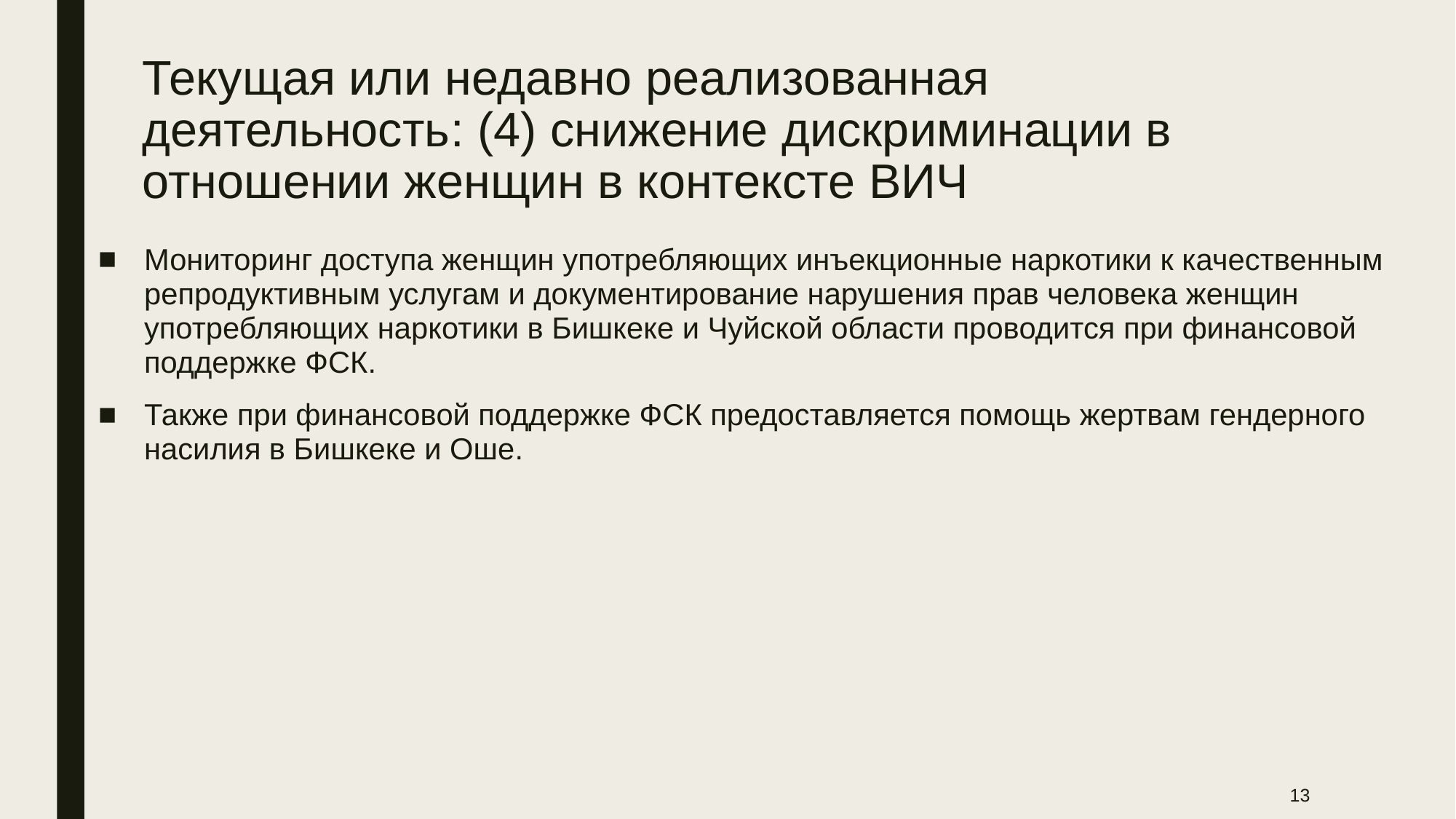

# Текущая или недавно реализованная деятельность: (4) снижение дискриминации в отношении женщин в контексте ВИЧ
Мониторинг доступа женщин употребляющих инъекционные наркотики к качественным репродуктивным услугам и документирование нарушения прав человека женщин употребляющих наркотики в Бишкеке и Чуйской области проводится при финансовой поддержке ФСК.
Также при финансовой поддержке ФСК предоставляется помощь жертвам гендерного насилия в Бишкеке и Оше.

13